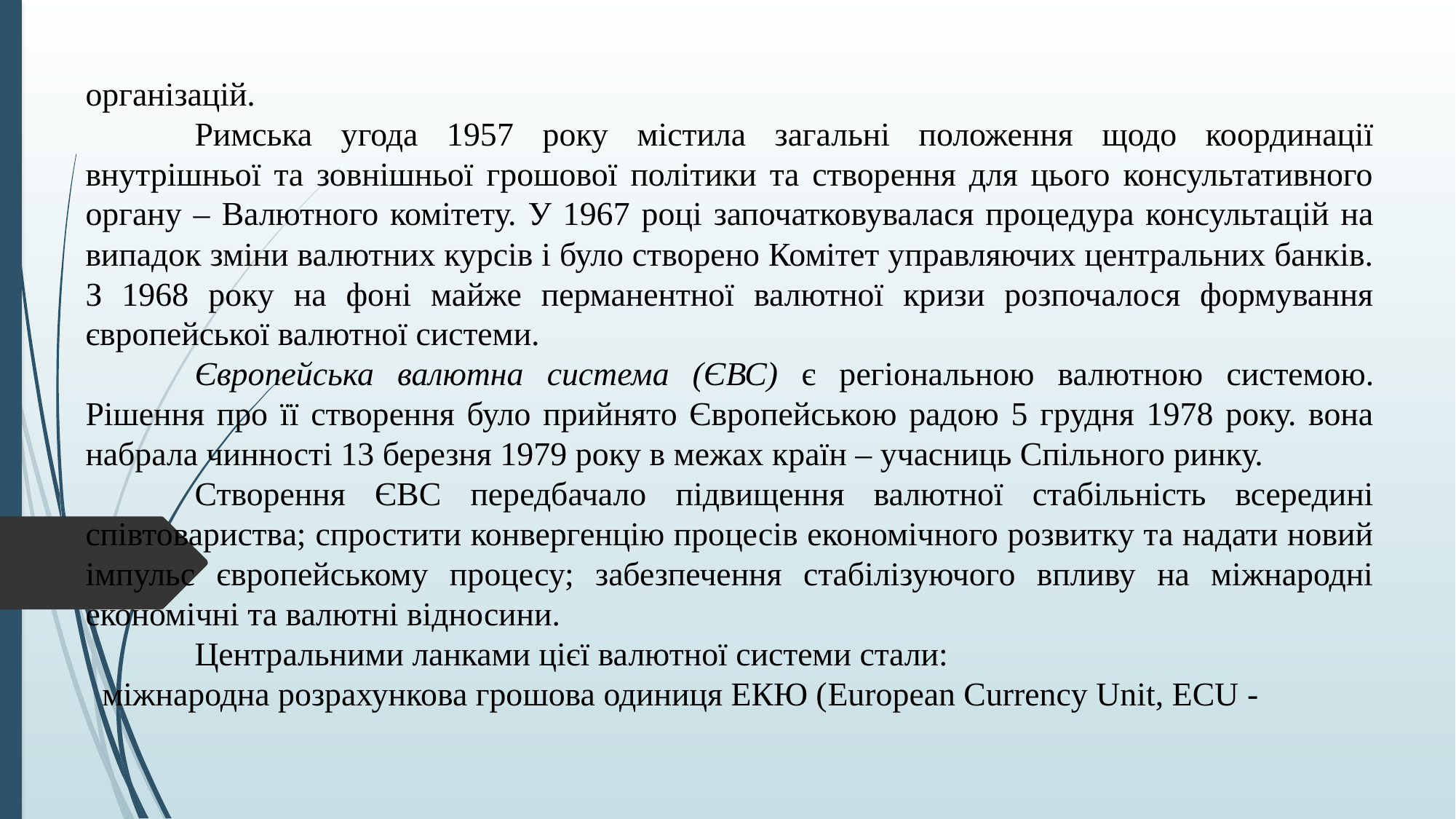

організацій.
	Римська угода 1957 року містила загальні положення щодо координації внутрішньої та зовнішньої грошової політики та створення для цього консультативного органу – Валютного комітету. У 1967 році започатковувалася процедура консультацій на випадок зміни валютних курсів і було створено Комітет управляючих центральних банків. З 1968 року на фоні майже перманентної валютної кризи розпочалося формування європейської валютної системи.
	Європейська валютна система (ЄВС) є регіональною валютною системою. Рішення про її створення було прийнято Європейською радою 5 грудня 1978 року. вона набрала чинності 13 березня 1979 року в межах країн – учасниць Спільного ринку.
	Створення ЄВС передбачало підвищення валютної стабільність всередині співтовариства; спростити конвергенцію процесів економічного розвитку та надати новий імпульс європейському процесу; забезпечення стабілізуючого впливу на міжнародні економічні та валютні відносини.
	Центральними ланками цієї валютної системи стали:
  міжнародна розрахункова грошова одиниця ЕКЮ (European Currency Unit, ECU -